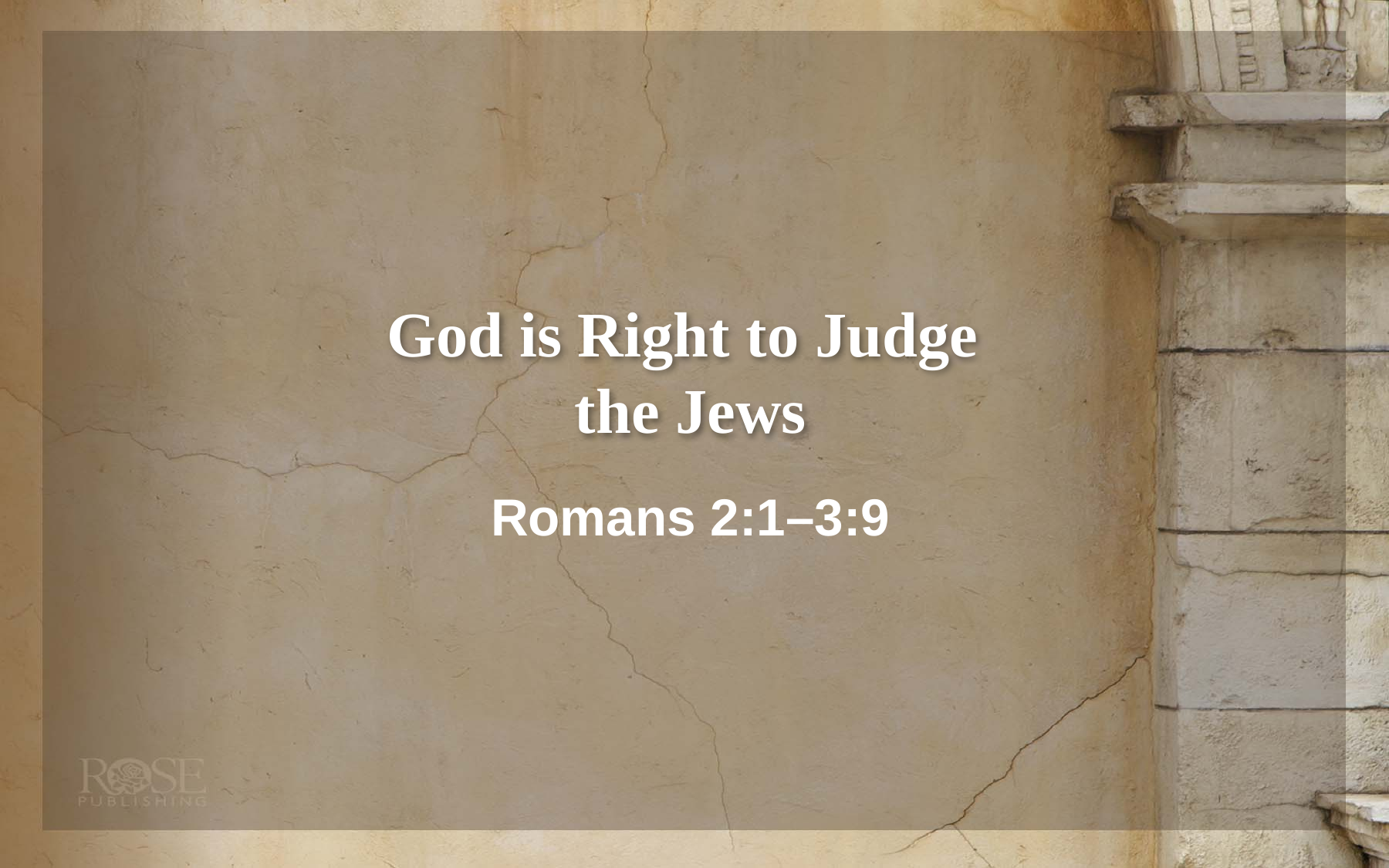

# God is Right to Judge the Jews
Romans 2:1–3:9